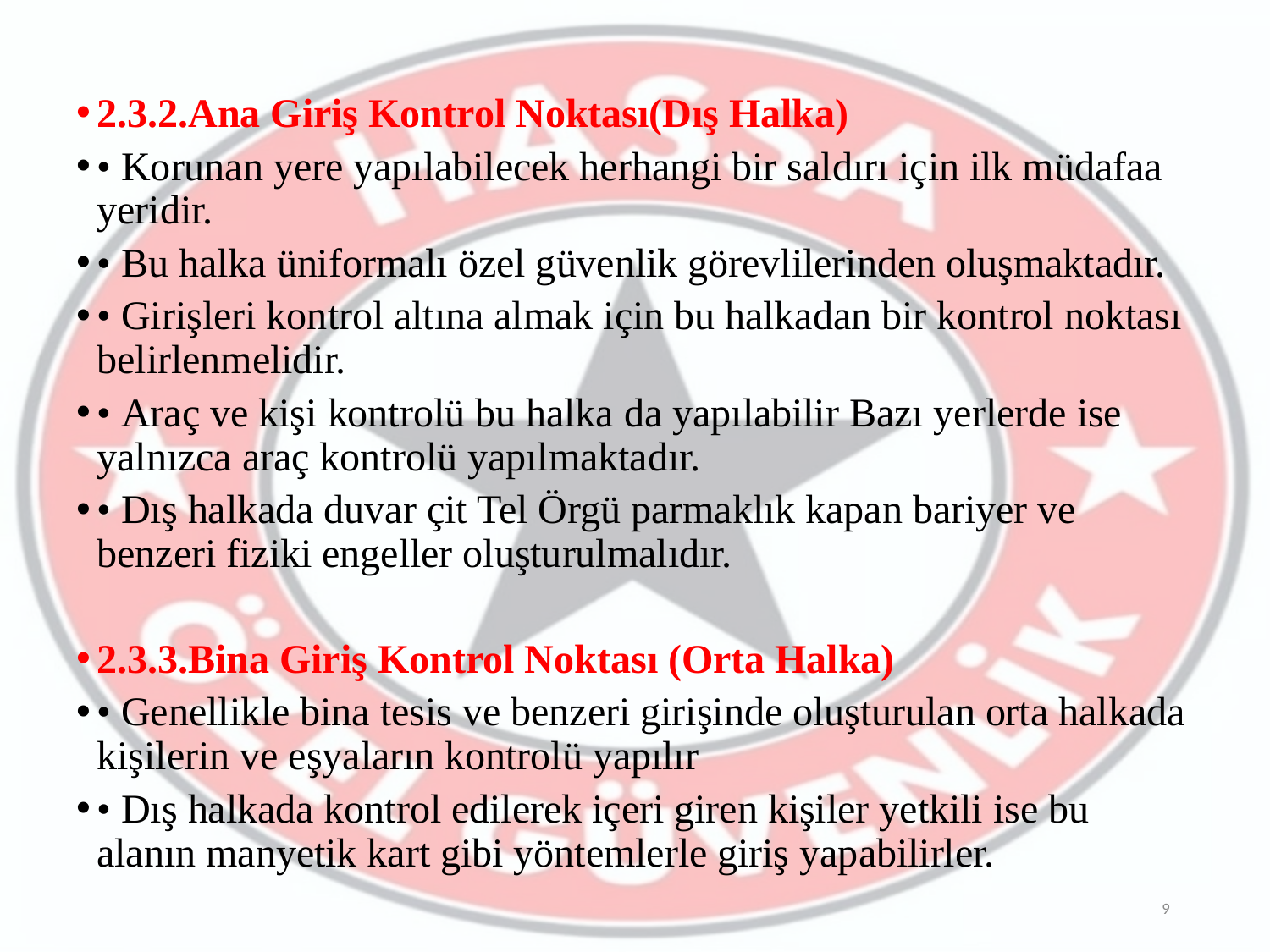

2.3.2.Ana Giriş Kontrol Noktası(Dış Halka)
• Korunan yere yapılabilecek herhangi bir saldırı için ilk müdafaa yeridir.
• Bu halka üniformalı özel güvenlik görevlilerinden oluşmaktadır.
• Girişleri kontrol altına almak için bu halkadan bir kontrol noktası belirlenmelidir.
• Araç ve kişi kontrolü bu halka da yapılabilir Bazı yerlerde ise yalnızca araç kontrolü yapılmaktadır.
• Dış halkada duvar çit Tel Örgü parmaklık kapan bariyer ve benzeri fiziki engeller oluşturulmalıdır.

2.3.3.Bina Giriş Kontrol Noktası (Orta Halka)
• Genellikle bina tesis ve benzeri girişinde oluşturulan orta halkada kişilerin ve eşyaların kontrolü yapılır
• Dış halkada kontrol edilerek içeri giren kişiler yetkili ise bu alanın manyetik kart gibi yöntemlerle giriş yapabilirler.

9